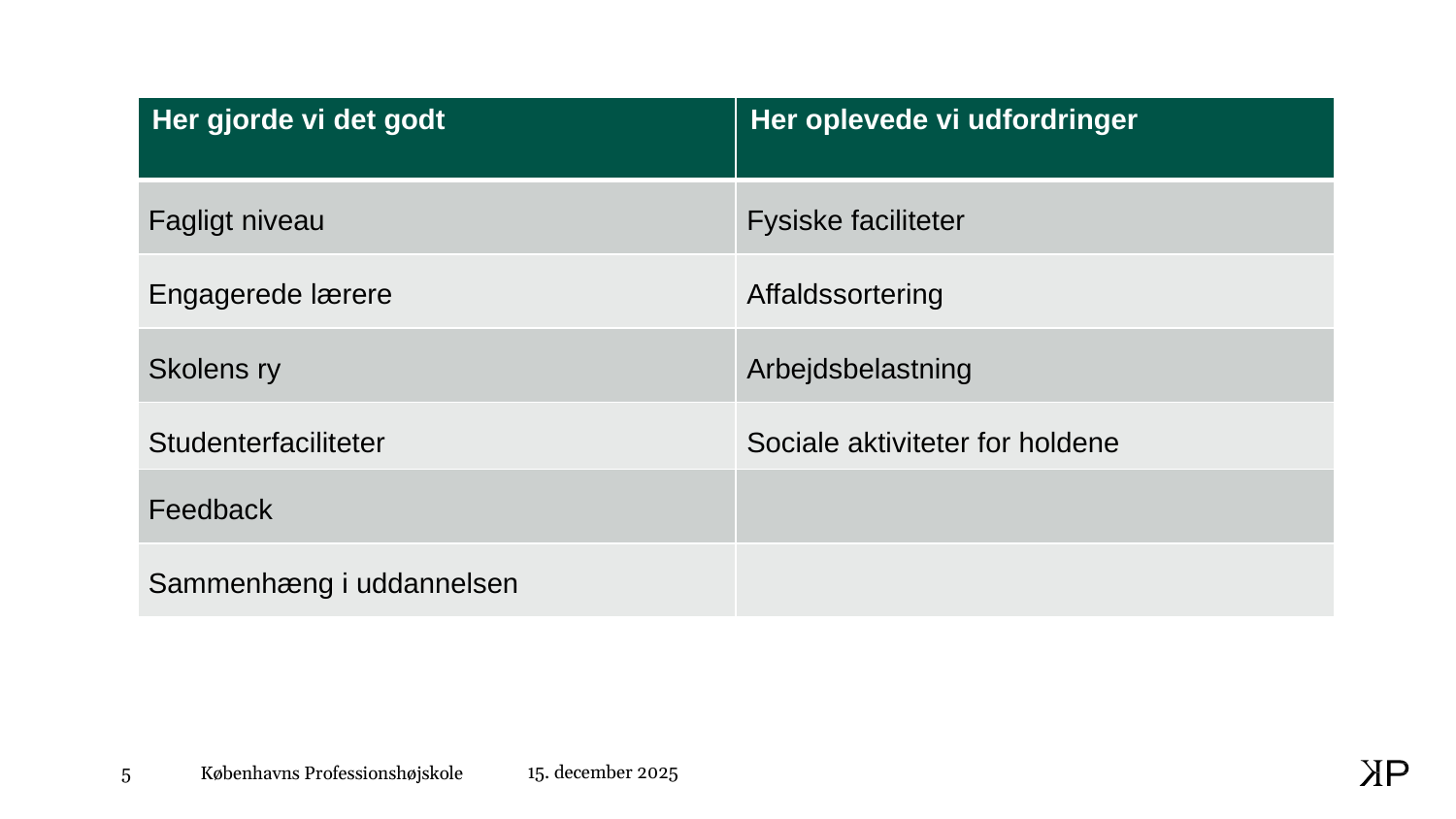

| Her gjorde vi det godt | Her oplevede vi udfordringer |
| --- | --- |
| Fagligt niveau | Fysiske faciliteter |
| Engagerede lærere | Affaldssortering |
| Skolens ry | Arbejdsbelastning |
| Studenterfaciliteter | Sociale aktiviteter for holdene |
| Feedback |  |
| Sammenhæng i uddannelsen |  |
15. december 2025